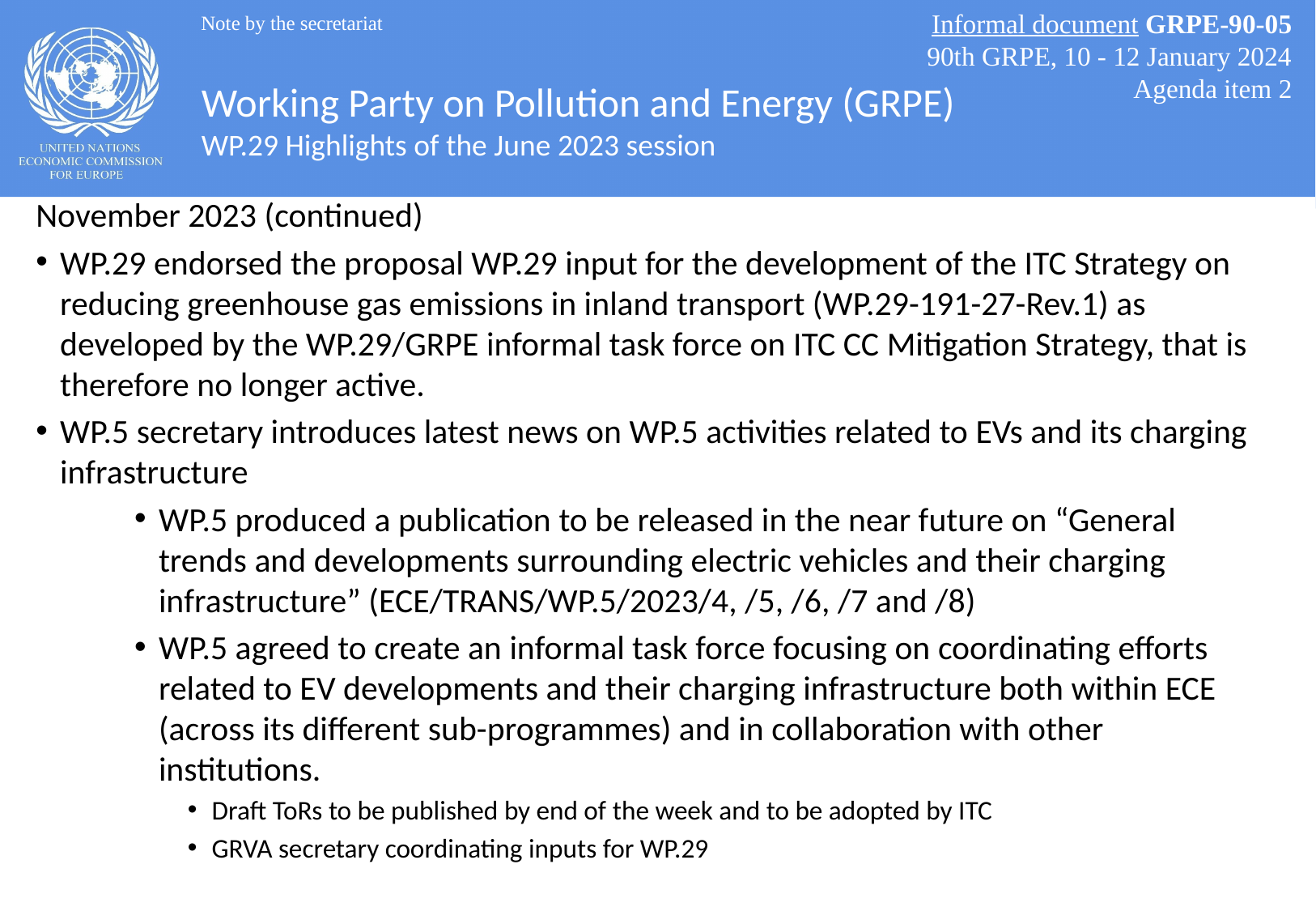

Informal document GRPE-90-05
90th GRPE, 10 - 12 January 2024
Agenda item 2
Note by the secretariat
# Working Party on Pollution and Energy (GRPE) WP.29 Highlights of the June 2023 session
November 2023 (continued)
WP.29 endorsed the proposal WP.29 input for the development of the ITC Strategy on reducing greenhouse gas emissions in inland transport (WP.29-191-27-Rev.1) as developed by the WP.29/GRPE informal task force on ITC CC Mitigation Strategy, that is therefore no longer active.
WP.5 secretary introduces latest news on WP.5 activities related to EVs and its charging infrastructure
WP.5 produced a publication to be released in the near future on “General trends and developments surrounding electric vehicles and their charging infrastructure” (ECE/TRANS/WP.5/2023/4, /5, /6, /7 and /8)
WP.5 agreed to create an informal task force focusing on coordinating efforts related to EV developments and their charging infrastructure both within ECE (across its different sub-programmes) and in collaboration with other institutions.
Draft ToRs to be published by end of the week and to be adopted by ITC
GRVA secretary coordinating inputs for WP.29